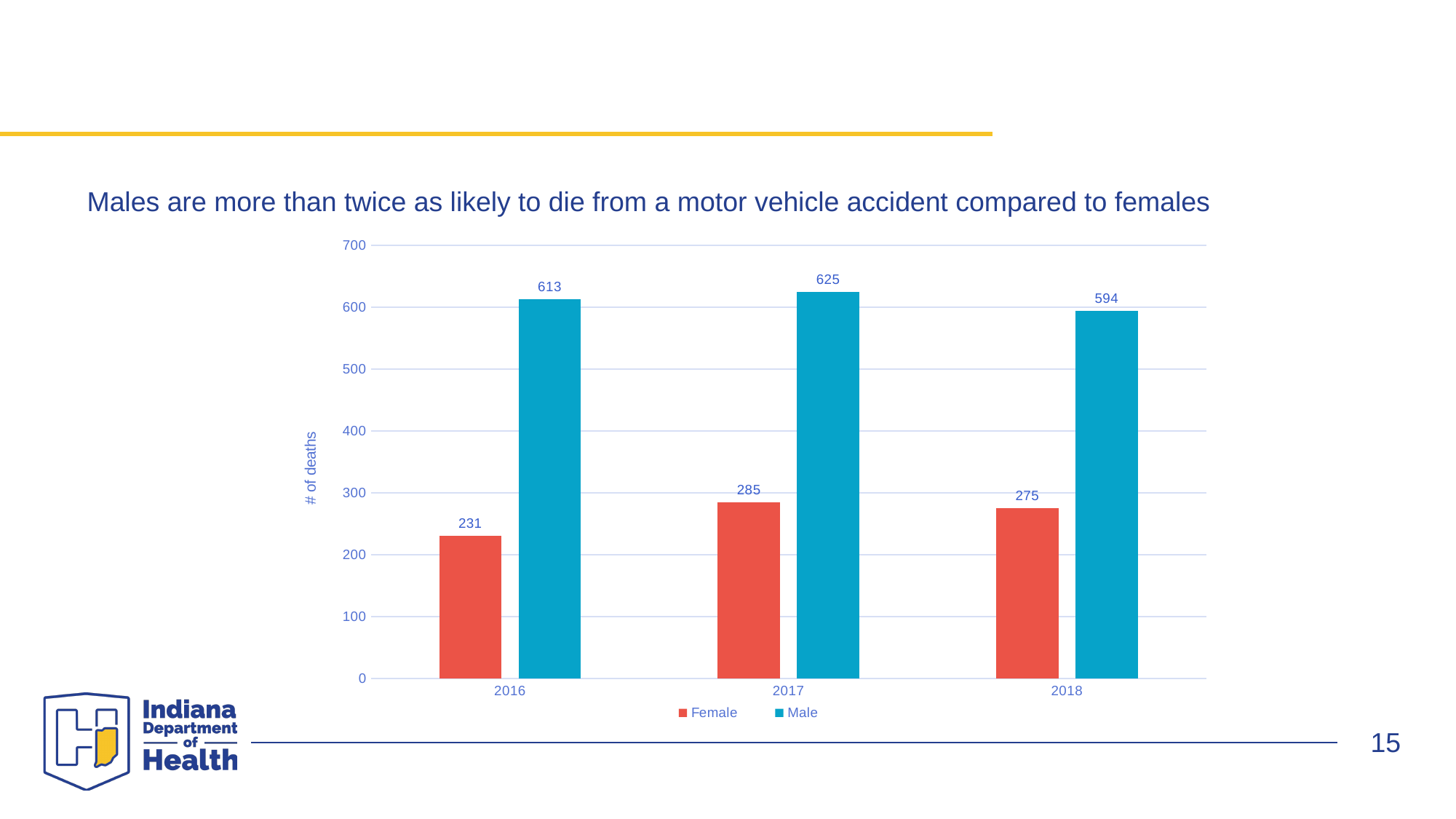

#
Males are more than twice as likely to die from a motor vehicle accident compared to females

### Chart

| Category | Female | Male |
|---|---|---|
| 2016 | 231.0 | 613.0 |
| 2017 | 285.0 | 625.0 |
| 2018 | 275.0 | 594.0 |
15